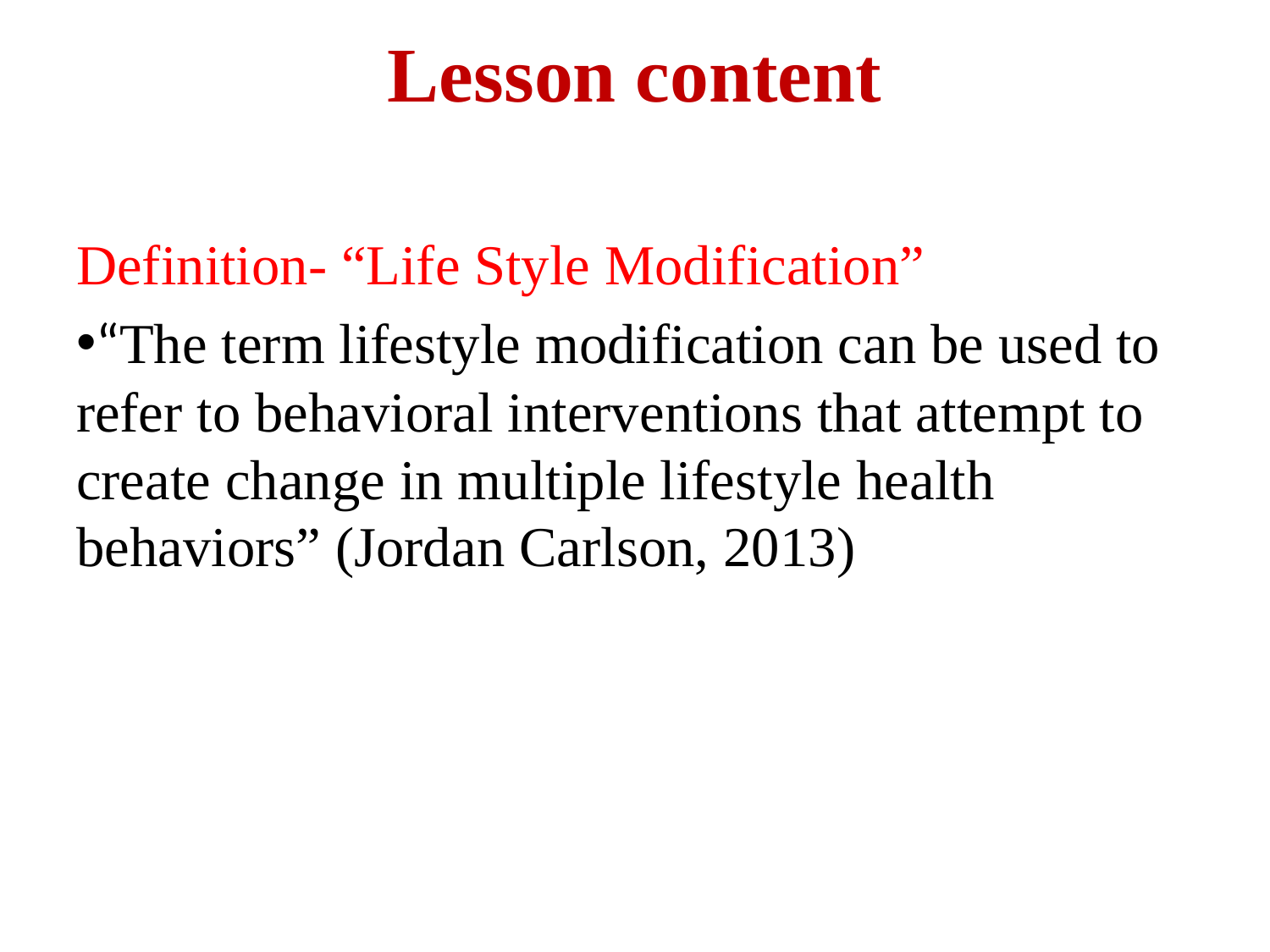

# Lesson content
Definition- “Life Style Modification”
“The term lifestyle modification can be used to refer to behavioral interventions that attempt to create change in multiple lifestyle health behaviors” (Jordan Carlson, 2013)